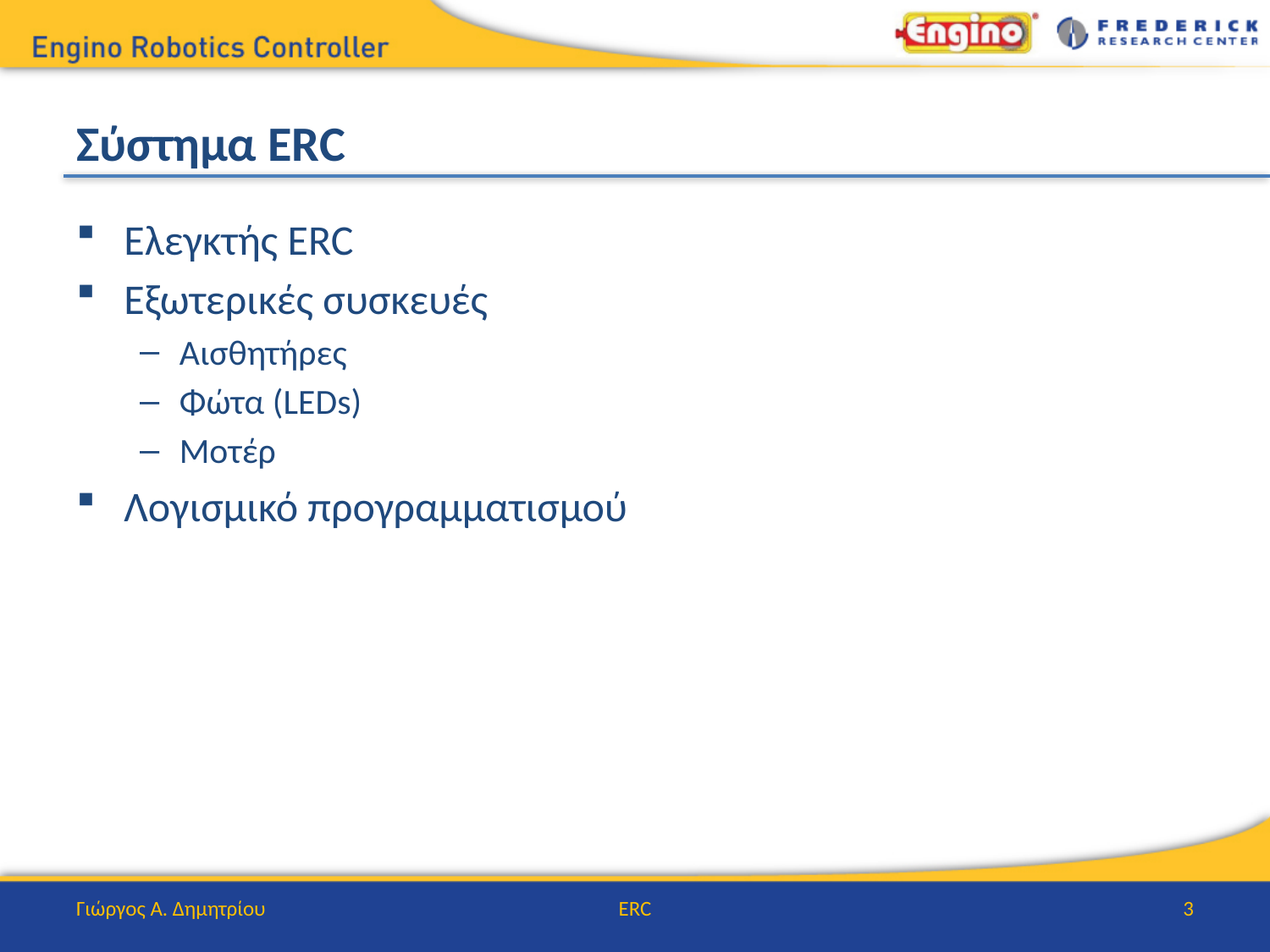

# Σύστημα ERC
Ελεγκτής ERC
Εξωτερικές συσκευές
Αισθητήρες
Φώτα (LEDs)
Μοτέρ
Λογισμικό προγραμματισμού
Γιώργος Α. Δημητρίου
ERC
3